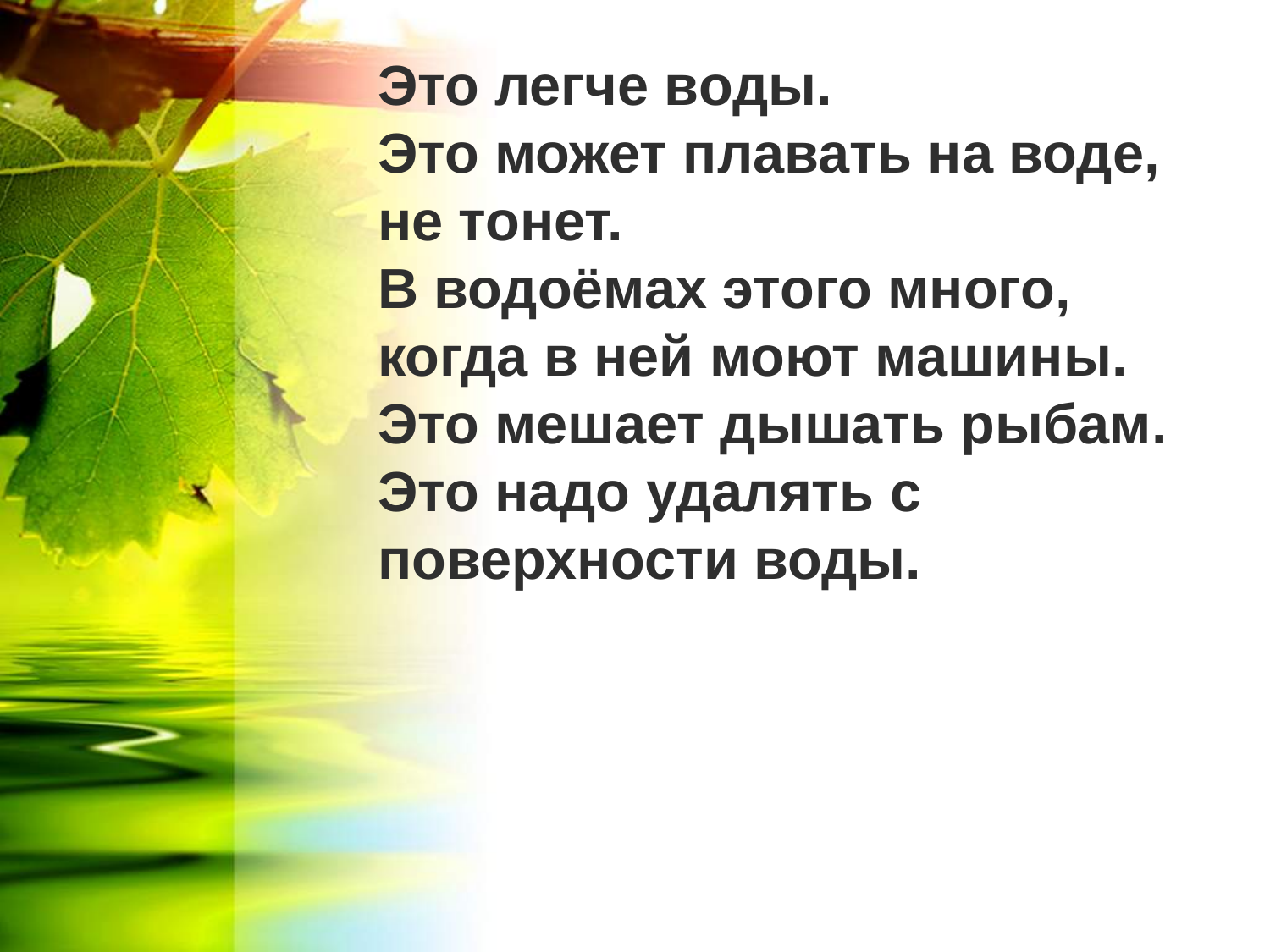

# Это легче воды. Это может плавать на воде,  не тонет. В водоёмах этого много, когда в ней моют машины. Это мешает дышать рыбам. Это надо удалять с поверхности воды.